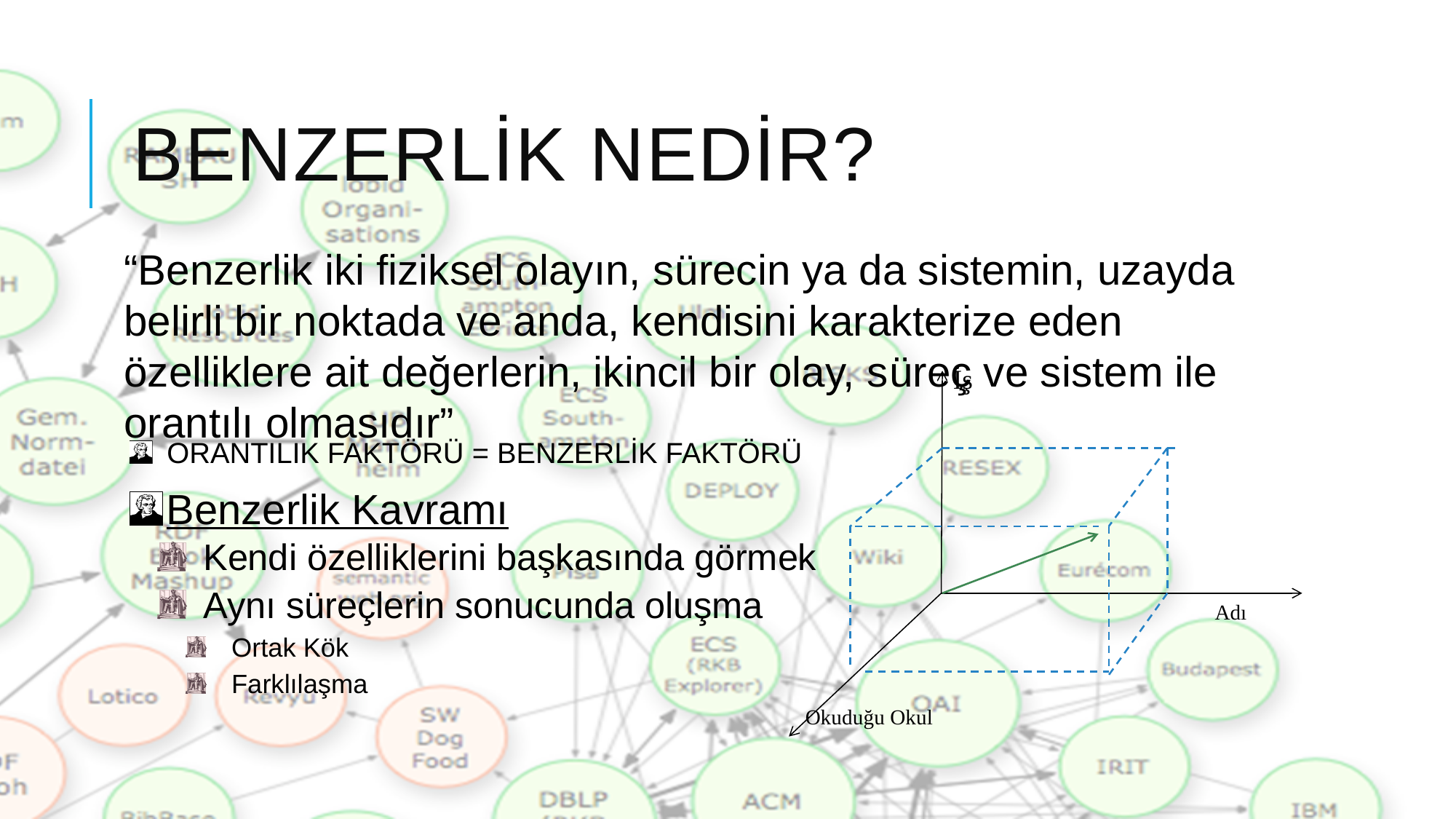

# Benzerlİk Nedİr?
“Benzerlik iki fiziksel olayın, sürecin ya da sistemin, uzayda belirli bir noktada ve anda, kendisini karakterize eden özelliklere ait değerlerin, ikincil bir olay, süreç ve sistem ile orantılı olmasıdır”
İş
      Adı
Okuduğu Okul
ORANTILIK FAKTÖRÜ = BENZERLİK FAKTÖRÜ
Benzerlik Kavramı
Kendi özelliklerini başkasında görmek
Aynı süreçlerin sonucunda oluşma
Ortak Kök
Farklılaşma